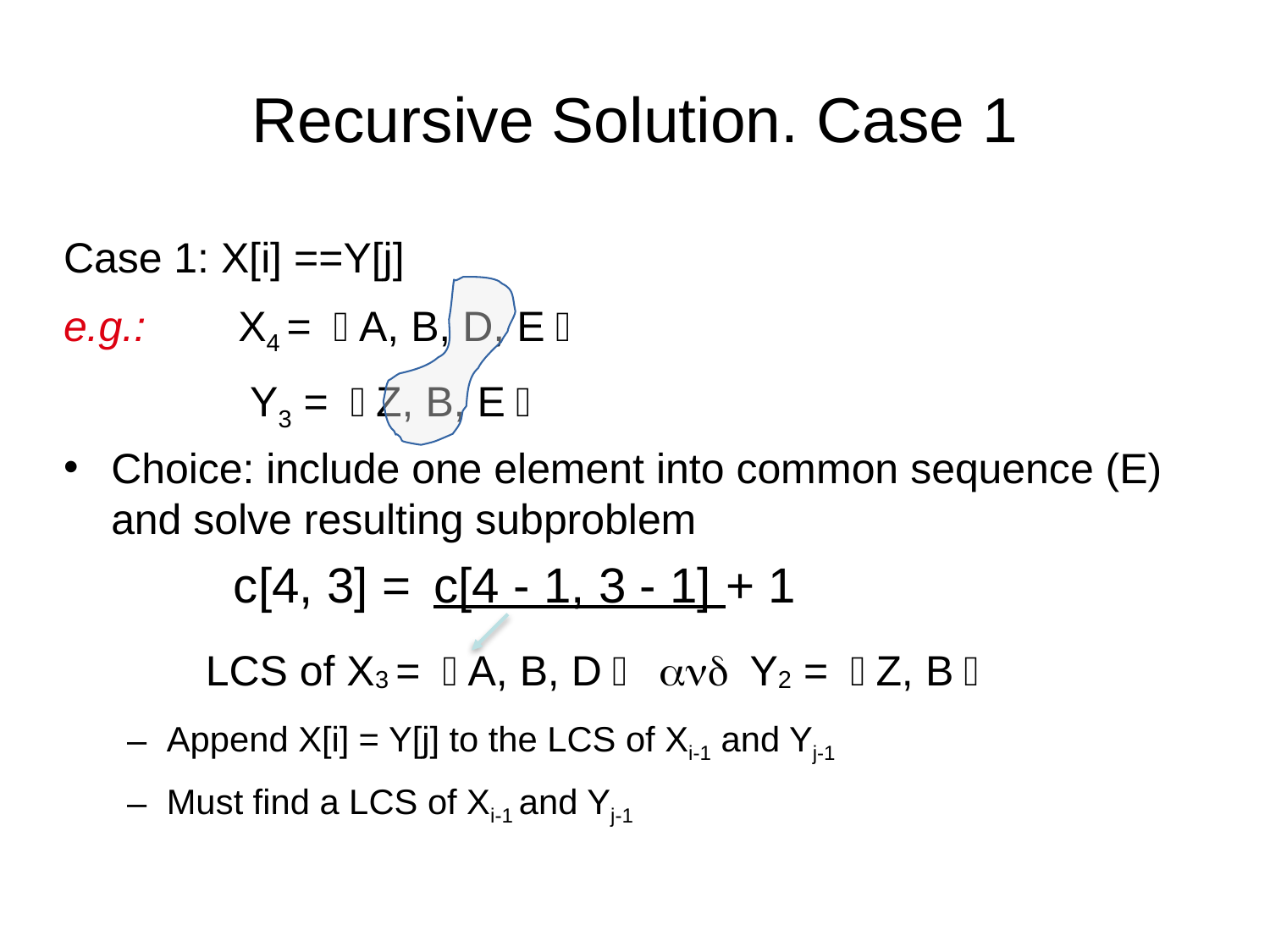

# Recursive Solution. Case 1
Case 1: X[i] ==Y[j]
e.g.: 	X4 = 〈A, B, D, E〉
		 Y3 = 〈Z, B, E〉
Choice: include one element into common sequence (E) and solve resulting subproblem

            LCS of X3 = 〈A, B, D〉 ανδ Y2 = 〈Z, B〉
Append X[i] = Y[j] to the LCS of Xi-1 and Yj-1
Must find a LCS of Xi-1 and Yj-1

c[4, 3] =
c[4 - 1, 3 - 1] + 1

43